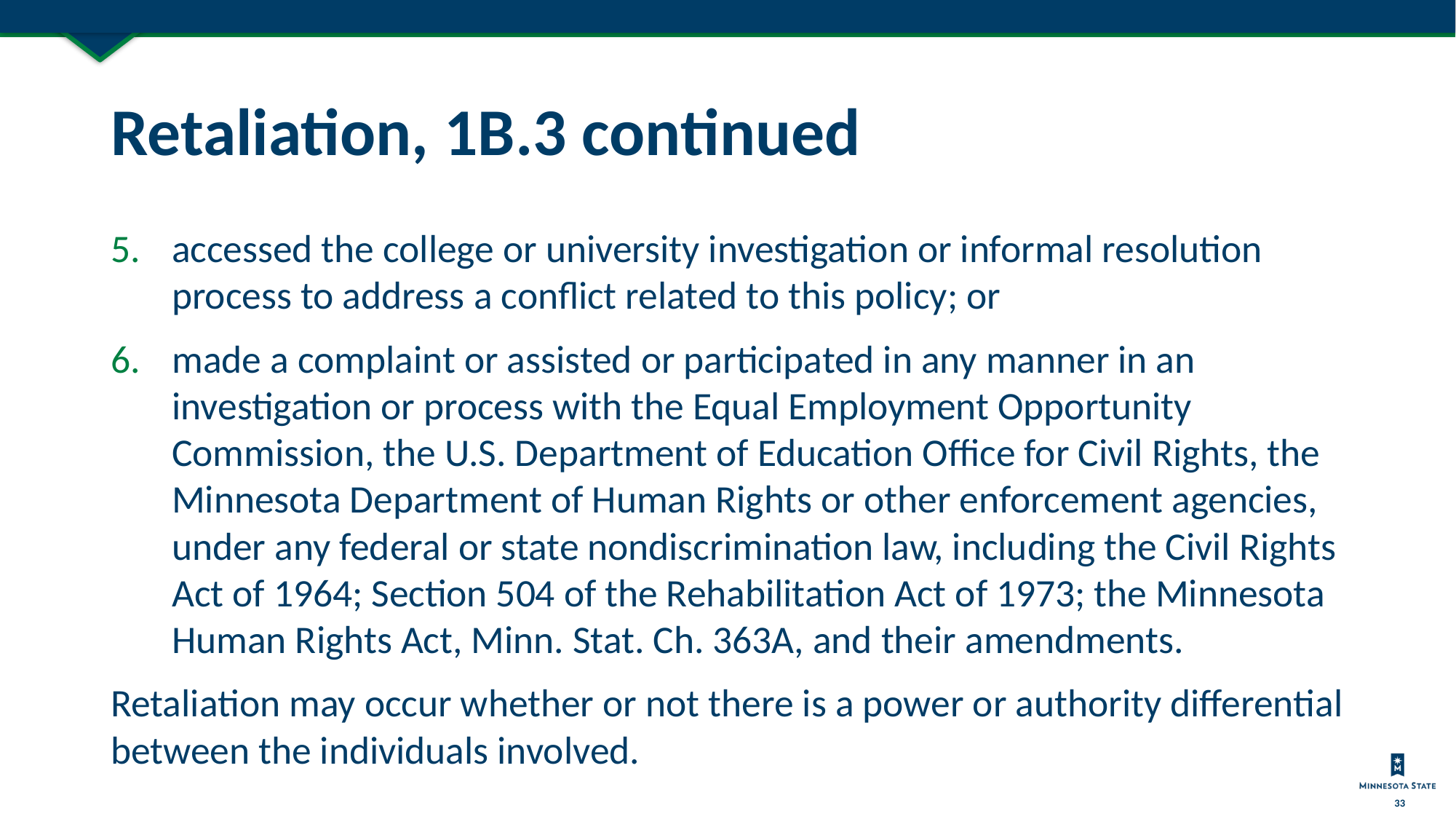

# Retaliation, 1B.3 continued
accessed the college or university investigation or informal resolution process to address a conflict related to this policy; or
made a complaint or assisted or participated in any manner in an investigation or process with the Equal Employment Opportunity Commission, the U.S. Department of Education Office for Civil Rights, the Minnesota Department of Human Rights or other enforcement agencies, under any federal or state nondiscrimination law, including the Civil Rights Act of 1964; Section 504 of the Rehabilitation Act of 1973; the Minnesota Human Rights Act, Minn. Stat. Ch. 363A, and their amendments.
Retaliation may occur whether or not there is a power or authority differential between the individuals involved.